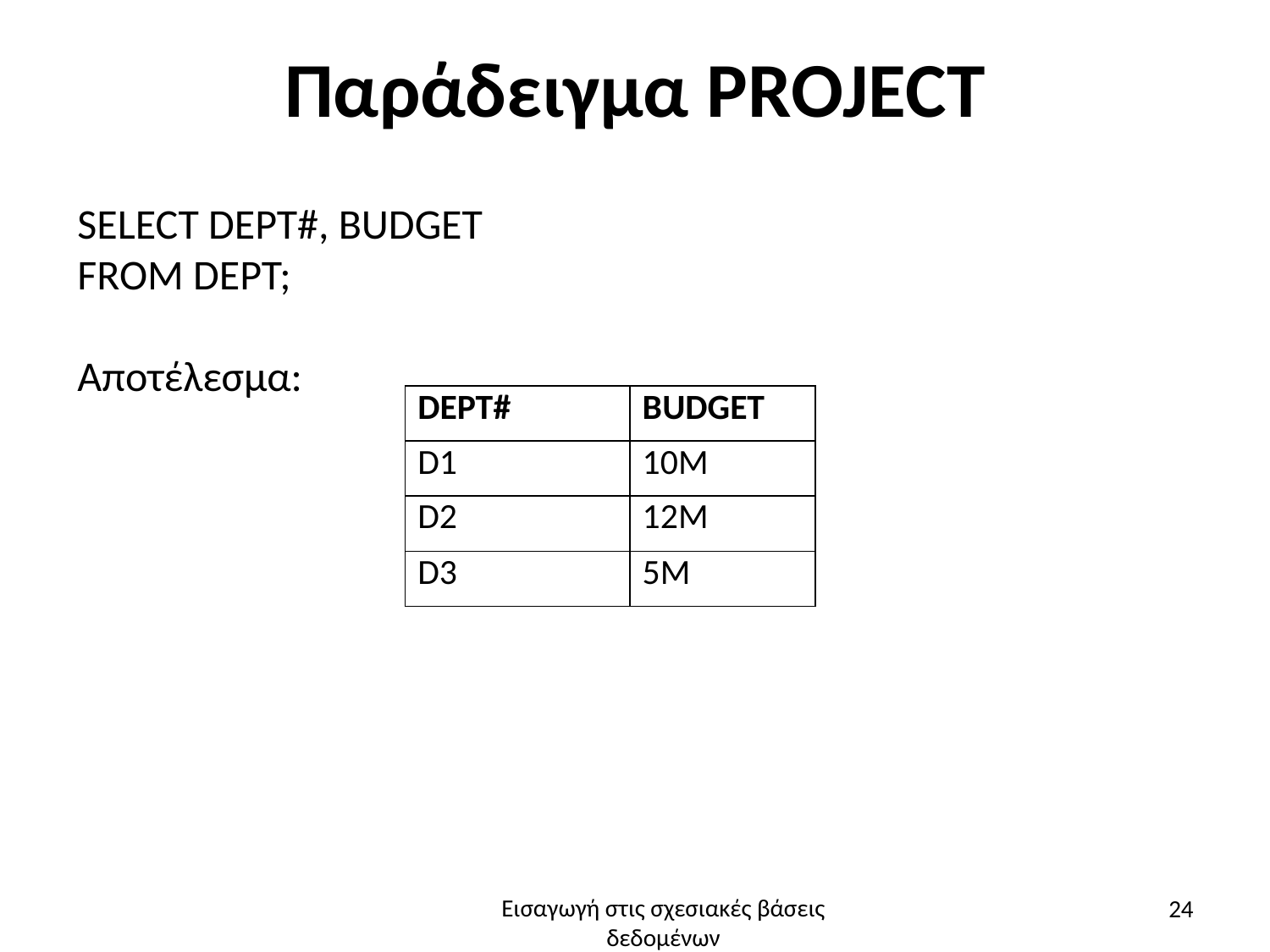

# Παράδειγμα PROJECT
SELECT DEPT#, BUDGET
FROM DEPT;

Αποτέλεσμα:
| DEPT# | BUDGET |
| --- | --- |
| D1 | 10M |
| D2 | 12M |
| D3 | 5M |
24
Εισαγωγή στις σχεσιακές βάσεις δεδομένων